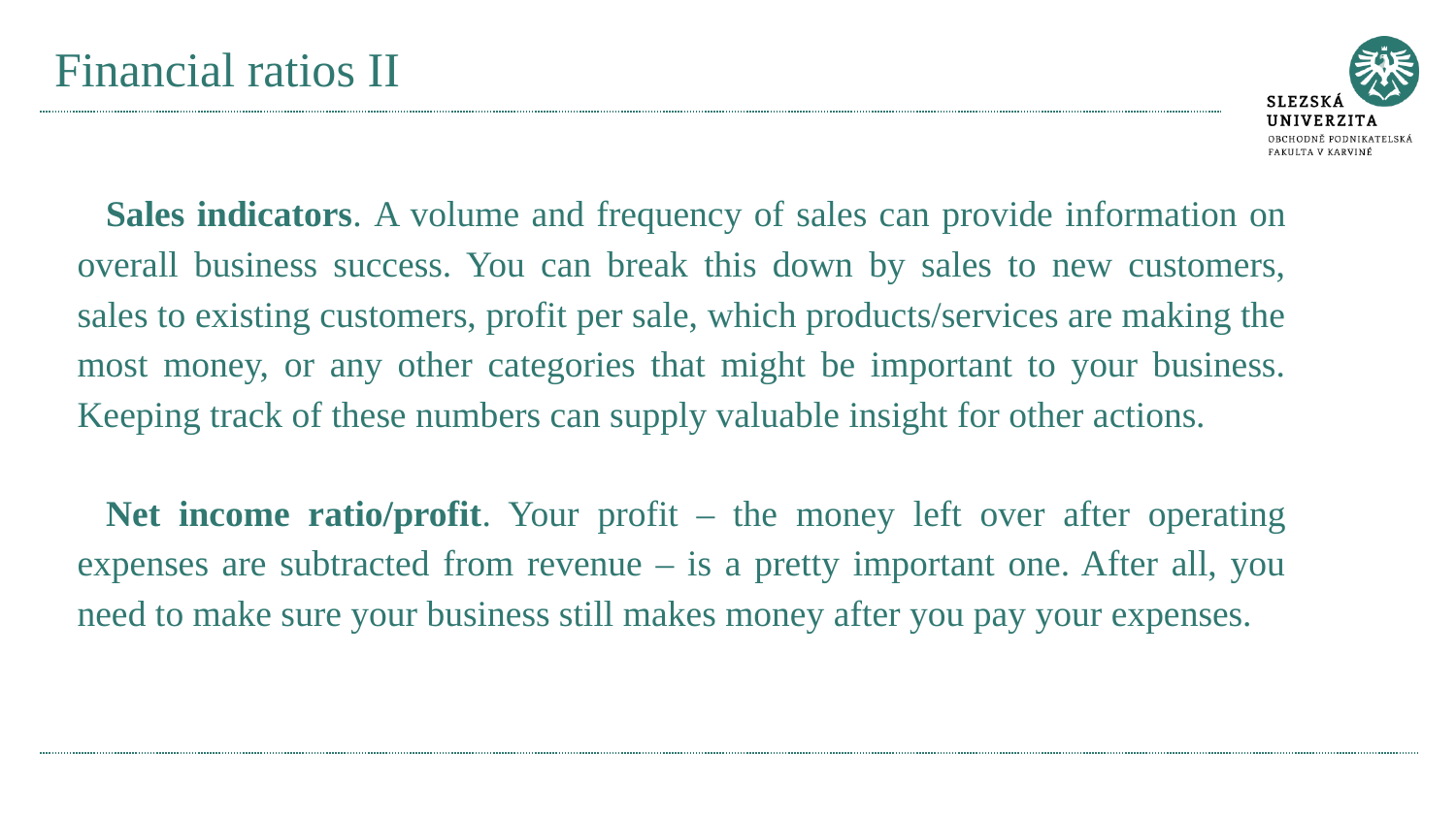

# Financial ratios II
Sales indicators. A volume and frequency of sales can provide information on overall business success. You can break this down by sales to new customers, sales to existing customers, profit per sale, which products/services are making the most money, or any other categories that might be important to your business. Keeping track of these numbers can supply valuable insight for other actions.
Net income ratio/profit. Your profit – the money left over after operating expenses are subtracted from revenue – is a pretty important one. After all, you need to make sure your business still makes money after you pay your expenses.